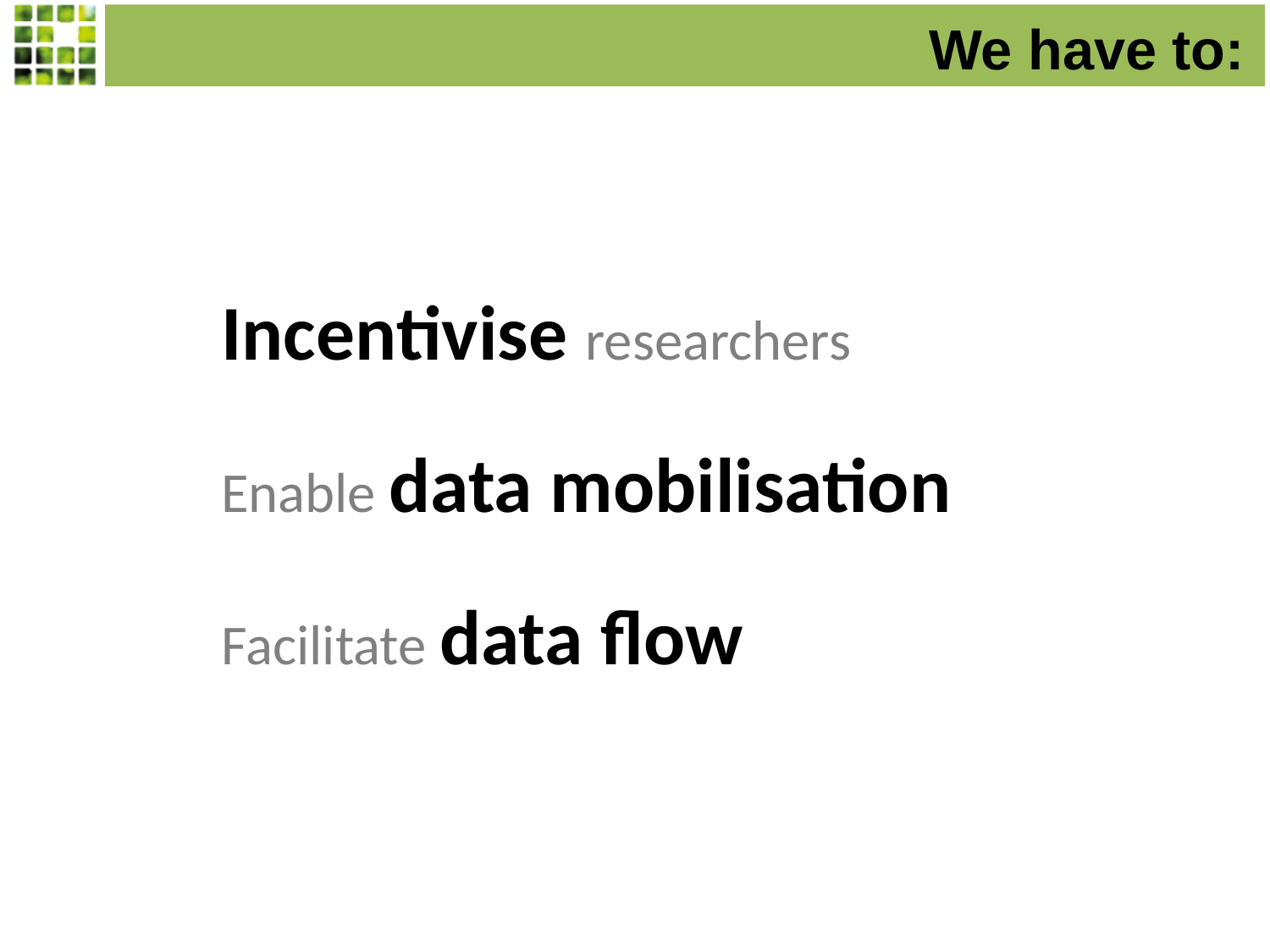

We have to:
Incentivise researchers

Enable data mobilisation

Facilitate data flow